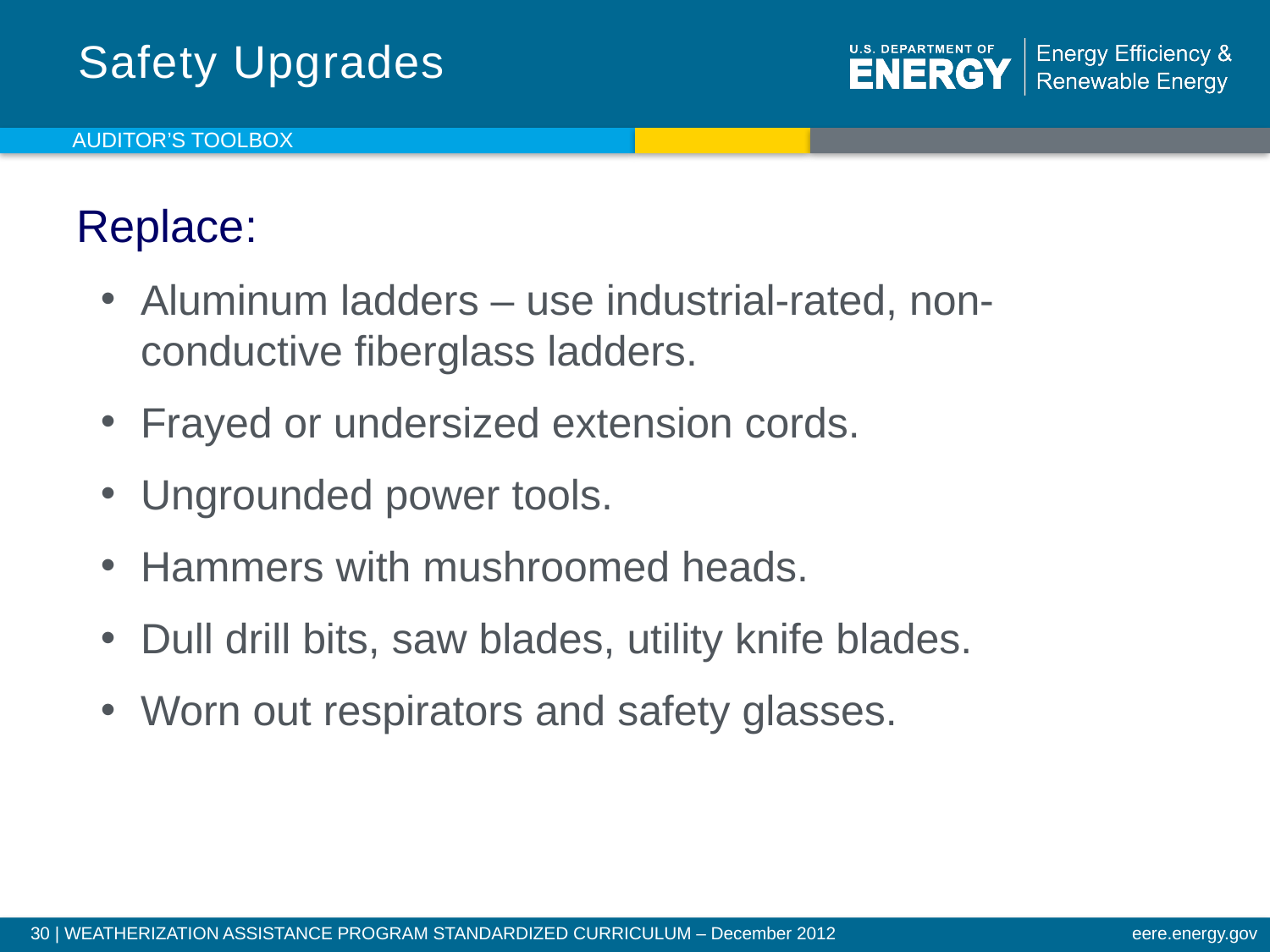

# Safety Upgrades
Auditor’s Toolbox
Replace:
Aluminum ladders – use industrial-rated, non-conductive fiberglass ladders.
Frayed or undersized extension cords.
Ungrounded power tools.
Hammers with mushroomed heads.
Dull drill bits, saw blades, utility knife blades.
Worn out respirators and safety glasses.